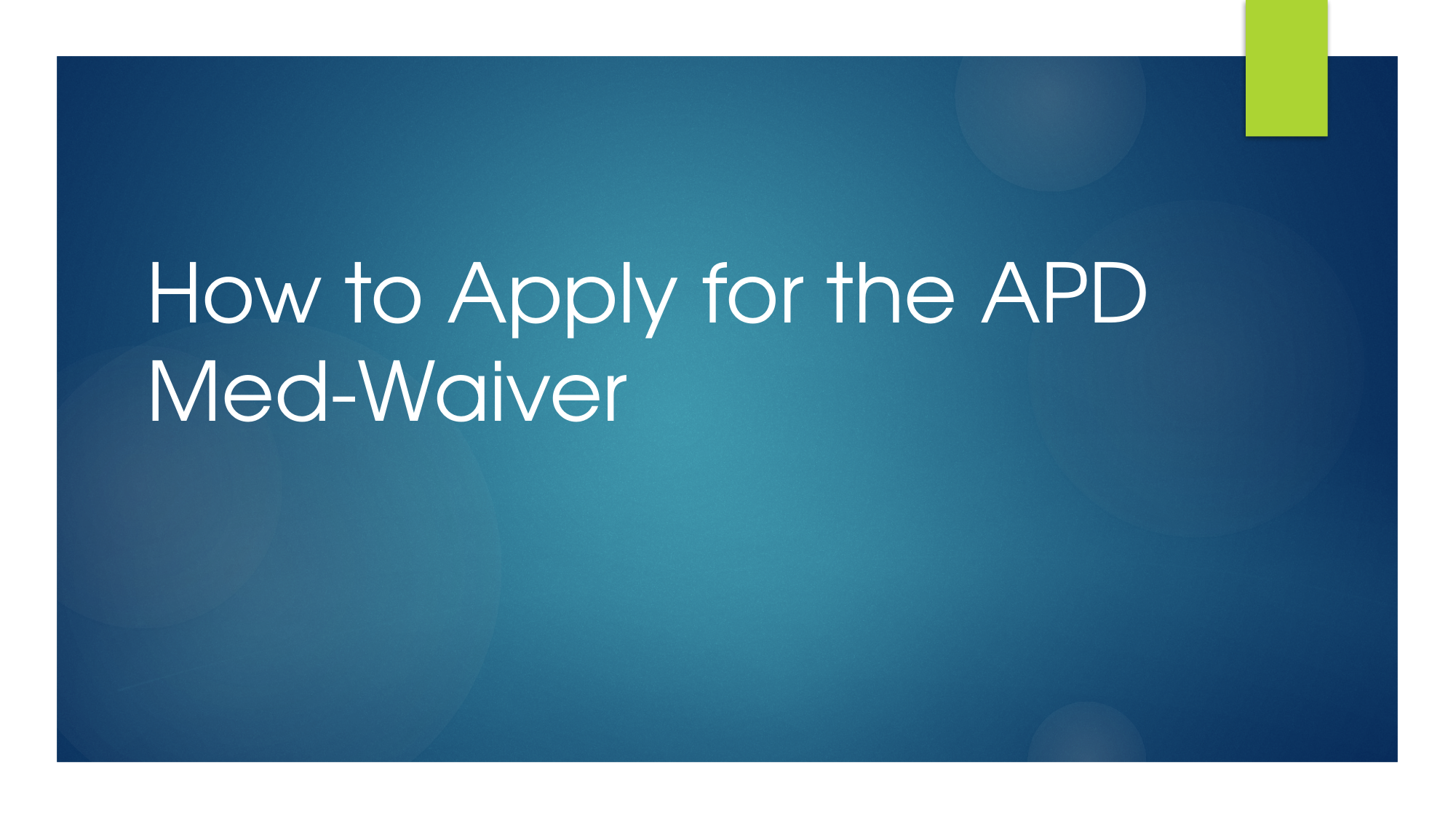

# How to Apply for the APD Med-Waiver